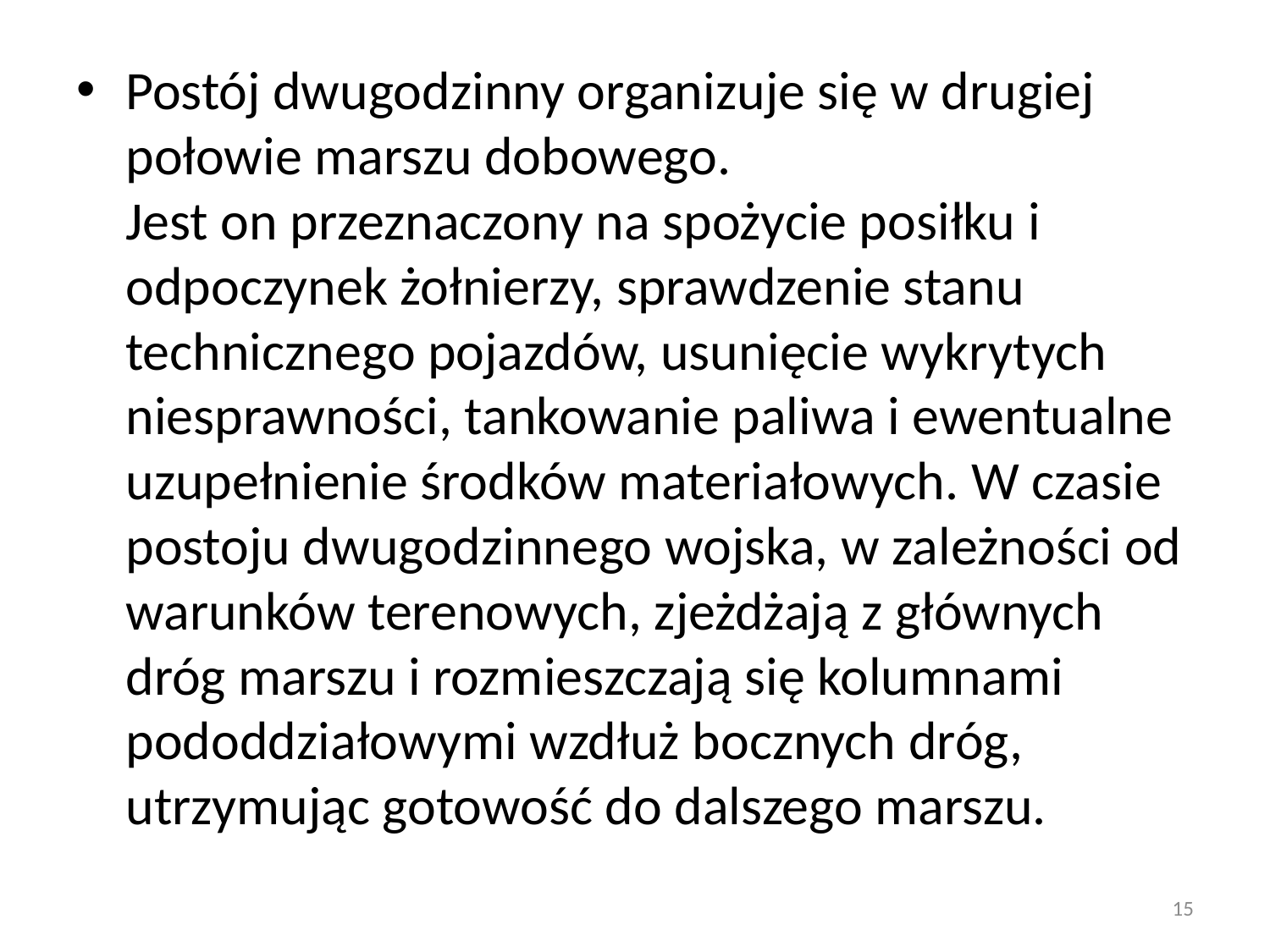

#
Postój dwugodzinny organizuje się w drugiej połowie marszu dobowego.
Jest on przeznaczony na spożycie posiłku i odpoczynek żołnierzy, sprawdzenie stanu technicznego pojazdów, usunięcie wykrytych niesprawności, tankowanie paliwa i ewentualne uzupełnienie środków materiałowych. W czasie postoju dwugodzinnego wojska, w zależności od warunków terenowych, zjeżdżają z głównych dróg marszu i rozmieszczają się kolumnami pododdziałowymi wzdłuż bocznych dróg, utrzymując gotowość do dalszego marszu.

15